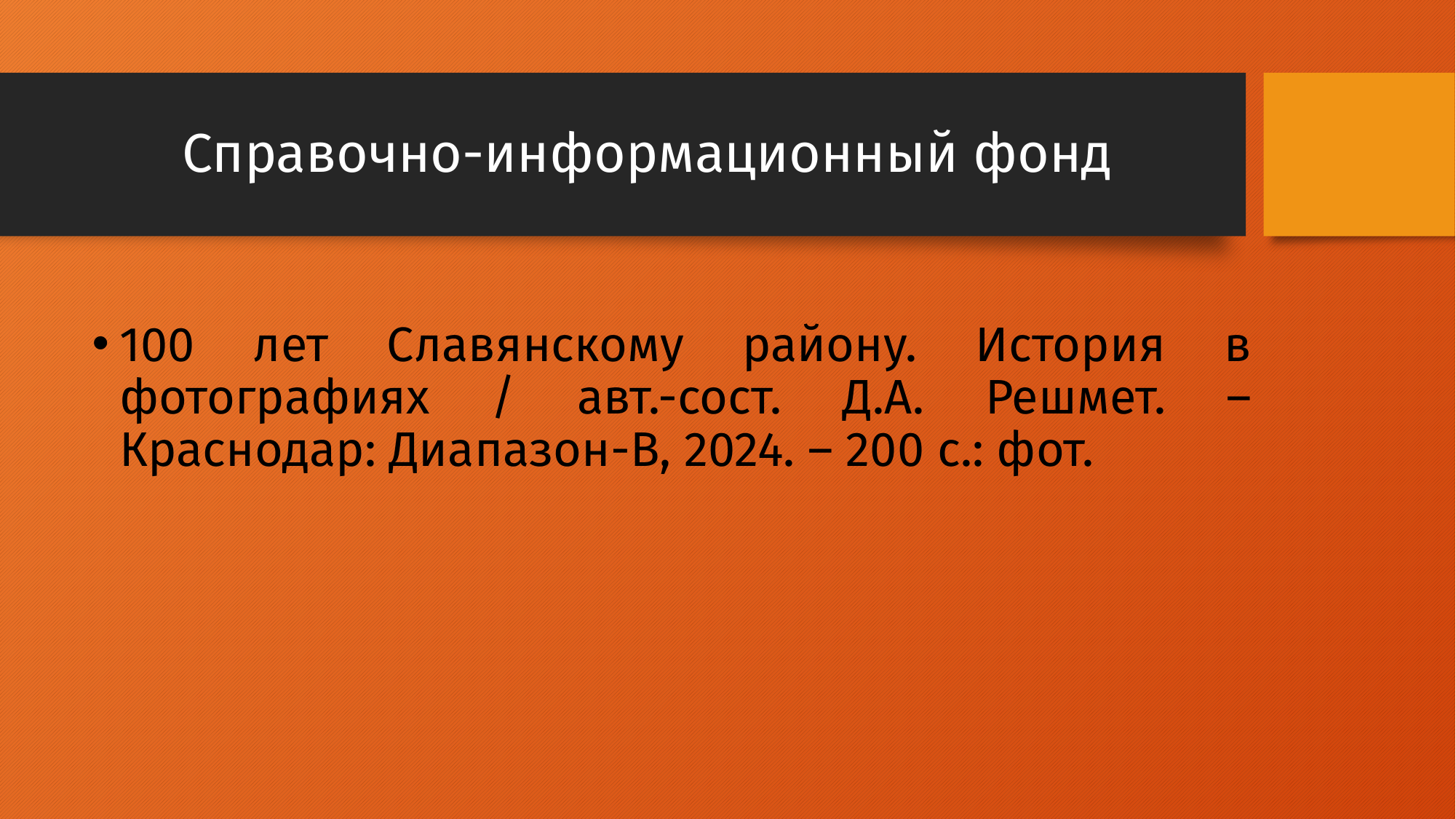

# Справочно-информационный фонд
100 лет Славянскому району. История в фотографиях / авт.-сост. Д.А. Решмет. – Краснодар: Диапазон-В, 2024. – 200 с.: фот.